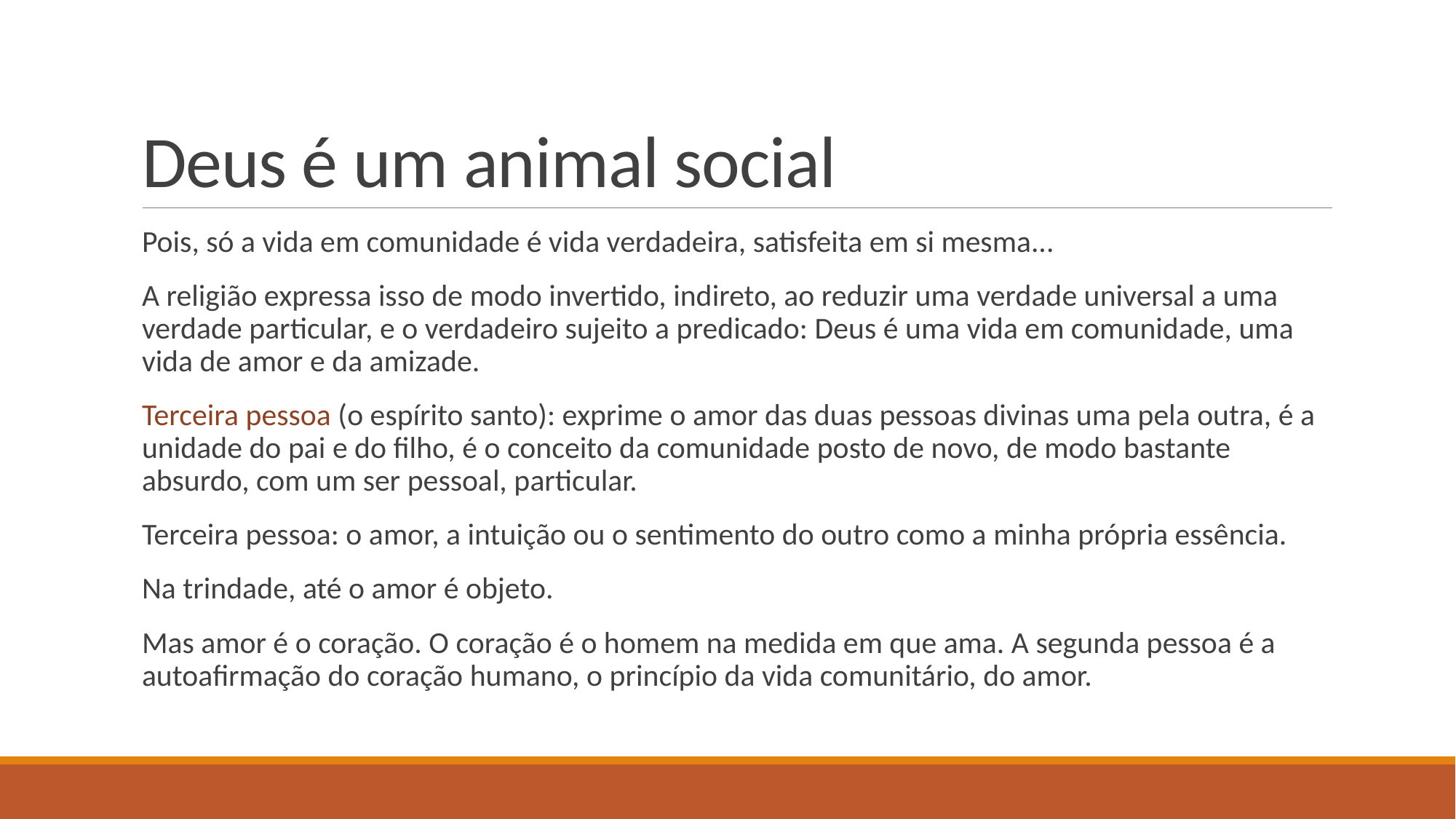

# Deus é um animal social
Pois, só a vida em comunidade é vida verdadeira, satisfeita em si mesma...
A religião expressa isso de modo invertido, indireto, ao reduzir uma verdade universal a uma verdade particular, e o verdadeiro sujeito a predicado: Deus é uma vida em comunidade, uma vida de amor e da amizade.
Terceira pessoa (o espírito santo): exprime o amor das duas pessoas divinas uma pela outra, é a unidade do pai e do filho, é o conceito da comunidade posto de novo, de modo bastante absurdo, com um ser pessoal, particular.
Terceira pessoa: o amor, a intuição ou o sentimento do outro como a minha própria essência.
Na trindade, até o amor é objeto.
Mas amor é o coração. O coração é o homem na medida em que ama. A segunda pessoa é a autoafirmação do coração humano, o princípio da vida comunitário, do amor.